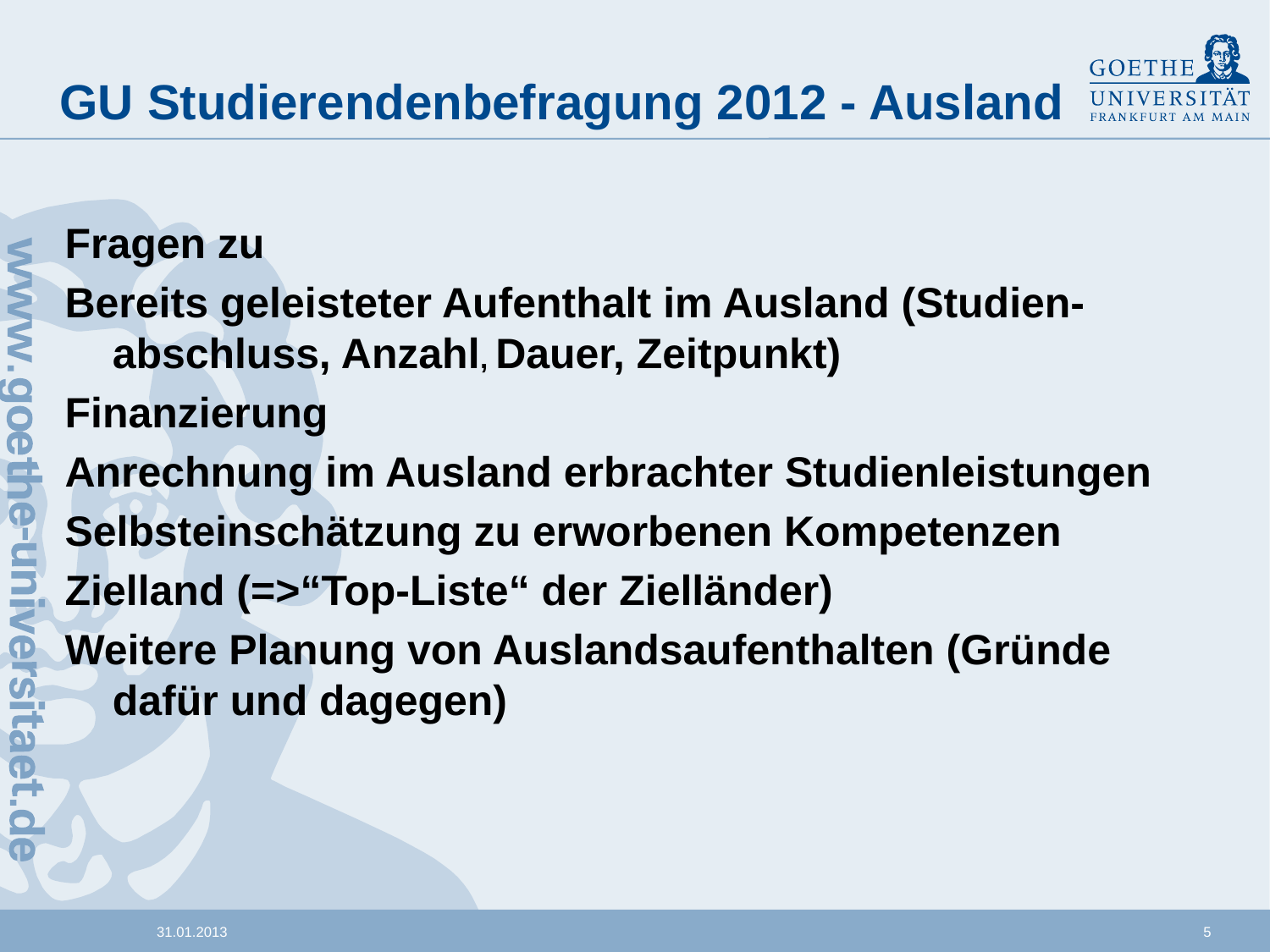

# GU Studierendenbefragung 2012 - Ausland
Fragen zu
Bereits geleisteter Aufenthalt im Ausland (Studien-abschluss, Anzahl, Dauer, Zeitpunkt)
Finanzierung
Anrechnung im Ausland erbrachter Studienleistungen
Selbsteinschätzung zu erworbenen Kompetenzen
Zielland (=>“Top-Liste“ der Zielländer)
Weitere Planung von Auslandsaufenthalten (Gründe dafür und dagegen)